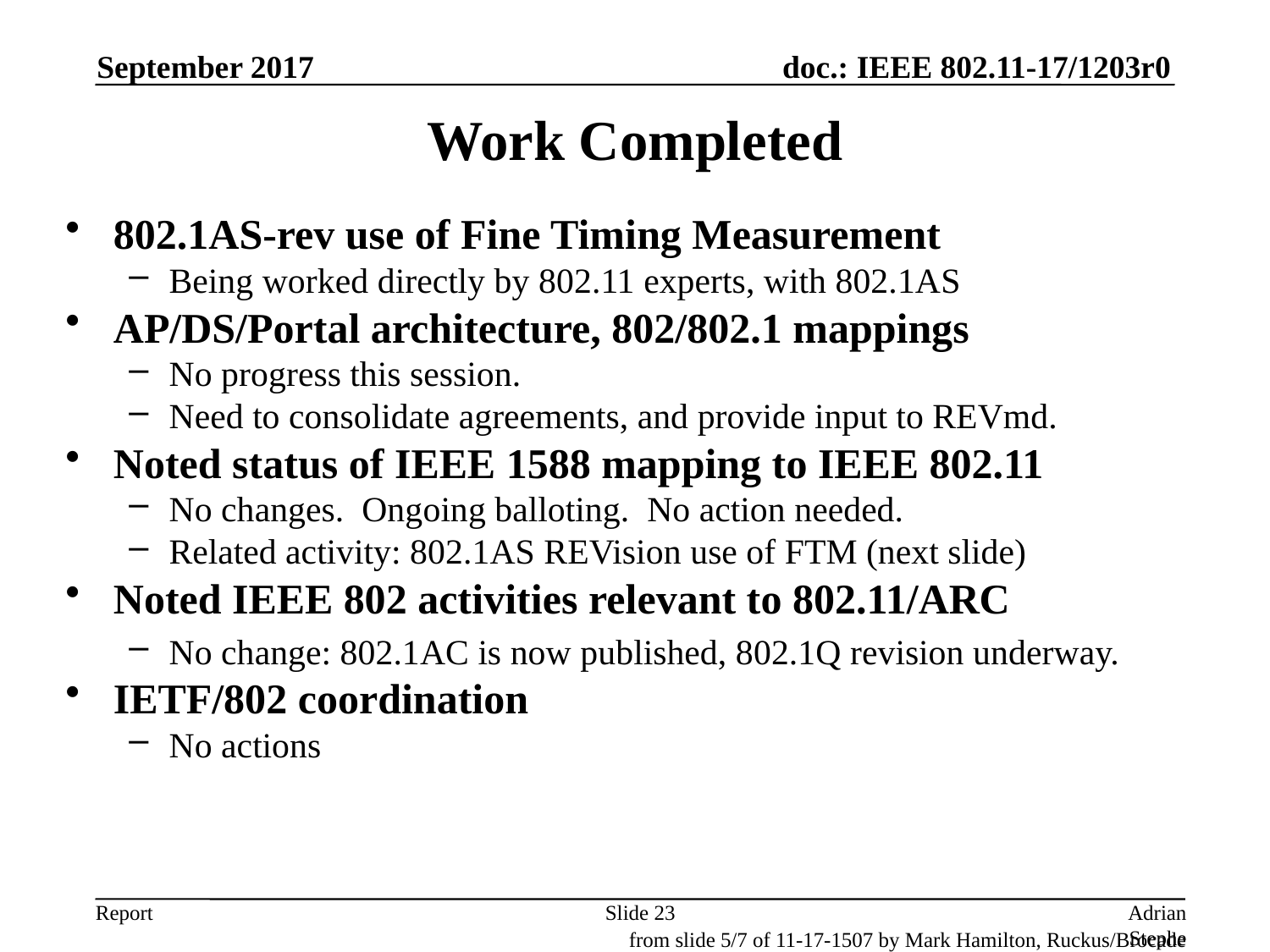

September 2017
# Work Completed
802.1AS-rev use of Fine Timing Measurement
Being worked directly by 802.11 experts, with 802.1AS
AP/DS/Portal architecture, 802/802.1 mappings
No progress this session.
Need to consolidate agreements, and provide input to REVmd.
Noted status of IEEE 1588 mapping to IEEE 802.11
No changes.  Ongoing balloting.  No action needed.
Related activity: 802.1AS REVision use of FTM (next slide)
Noted IEEE 802 activities relevant to 802.11/ARC
No change: 802.1AC is now published, 802.1Q revision underway.
IETF/802 coordination
No actions

Slide 23
Adrian Stephens, Intel Corporation
from slide 5/7 of 11-17-1507 by Mark Hamilton, Ruckus/Brocade